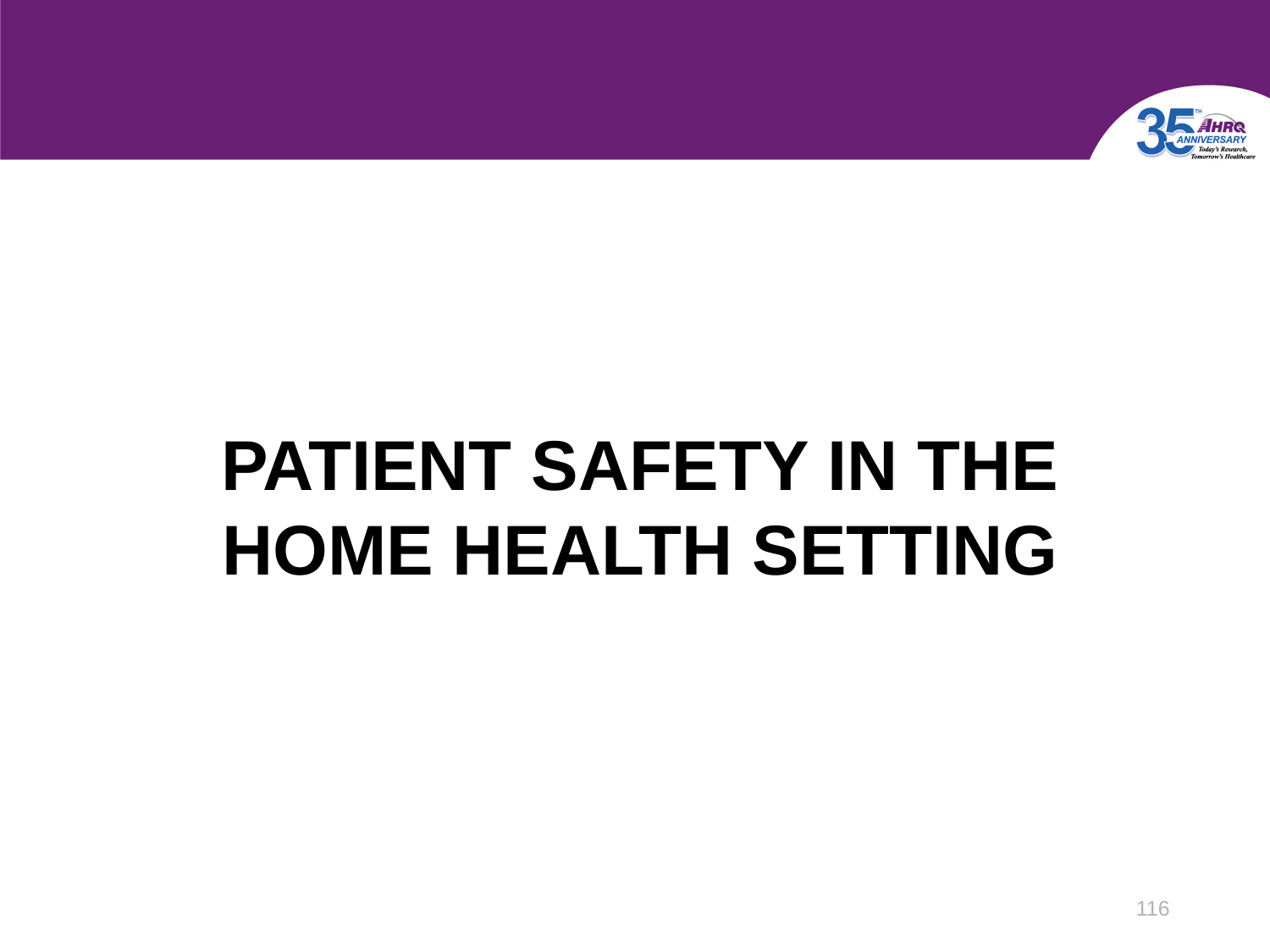

# Patient Safety in the Home Health Setting

116